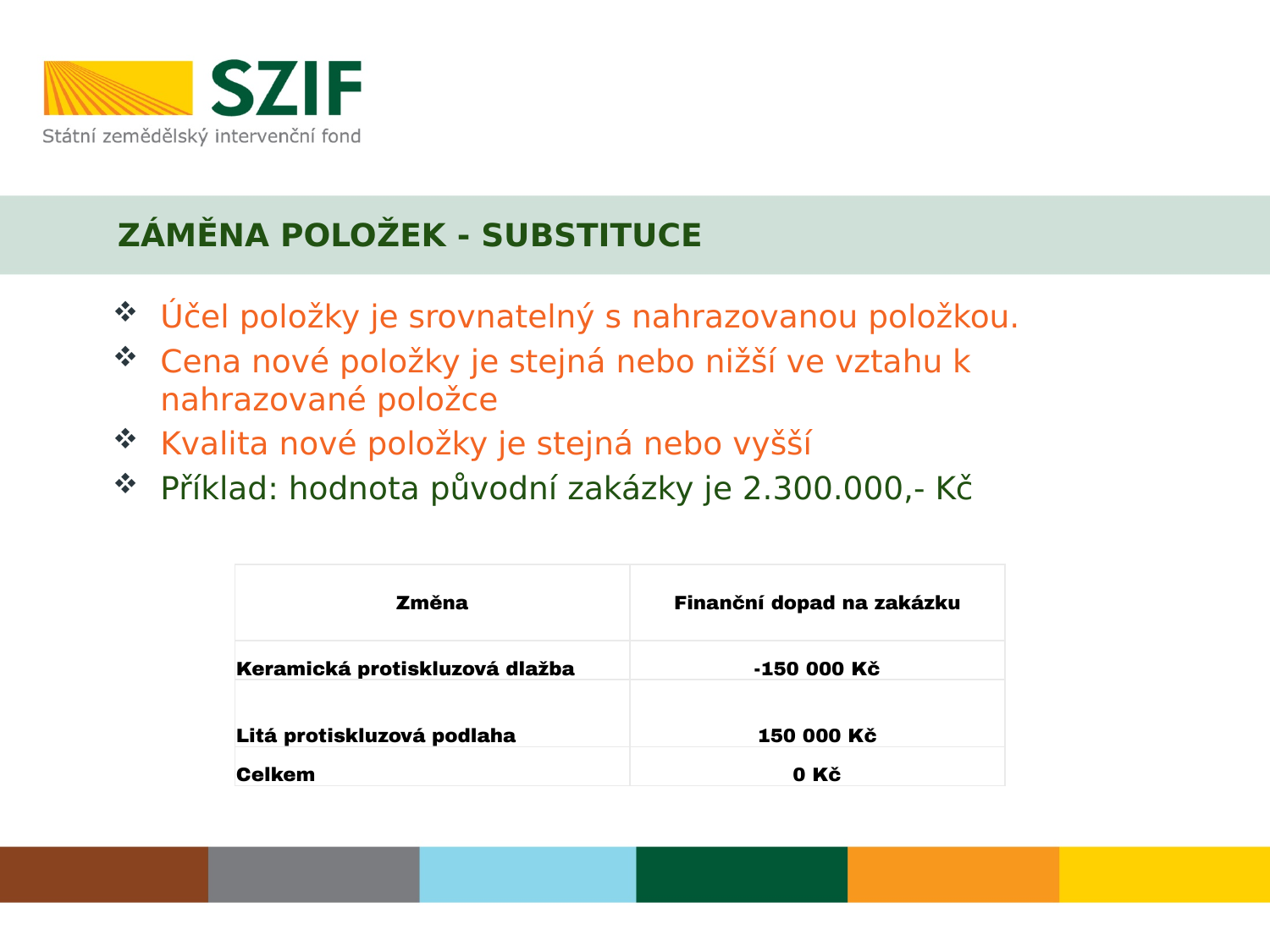

# ZÁMĚNA POLOŽEK - SUBSTITUCE
Účel položky je srovnatelný s nahrazovanou položkou.
Cena nové položky je stejná nebo nižší ve vztahu k nahrazované položce
Kvalita nové položky je stejná nebo vyšší
Příklad: hodnota původní zakázky je 2.300.000,- Kč

| Změna | Finanční dopad na zakázku |
| --- | --- |
| Keramická protiskluzová dlažba | -150 000 Kč |
| Litá protiskluzová podlaha | 150 000 Kč |
| Celkem | 0 Kč |